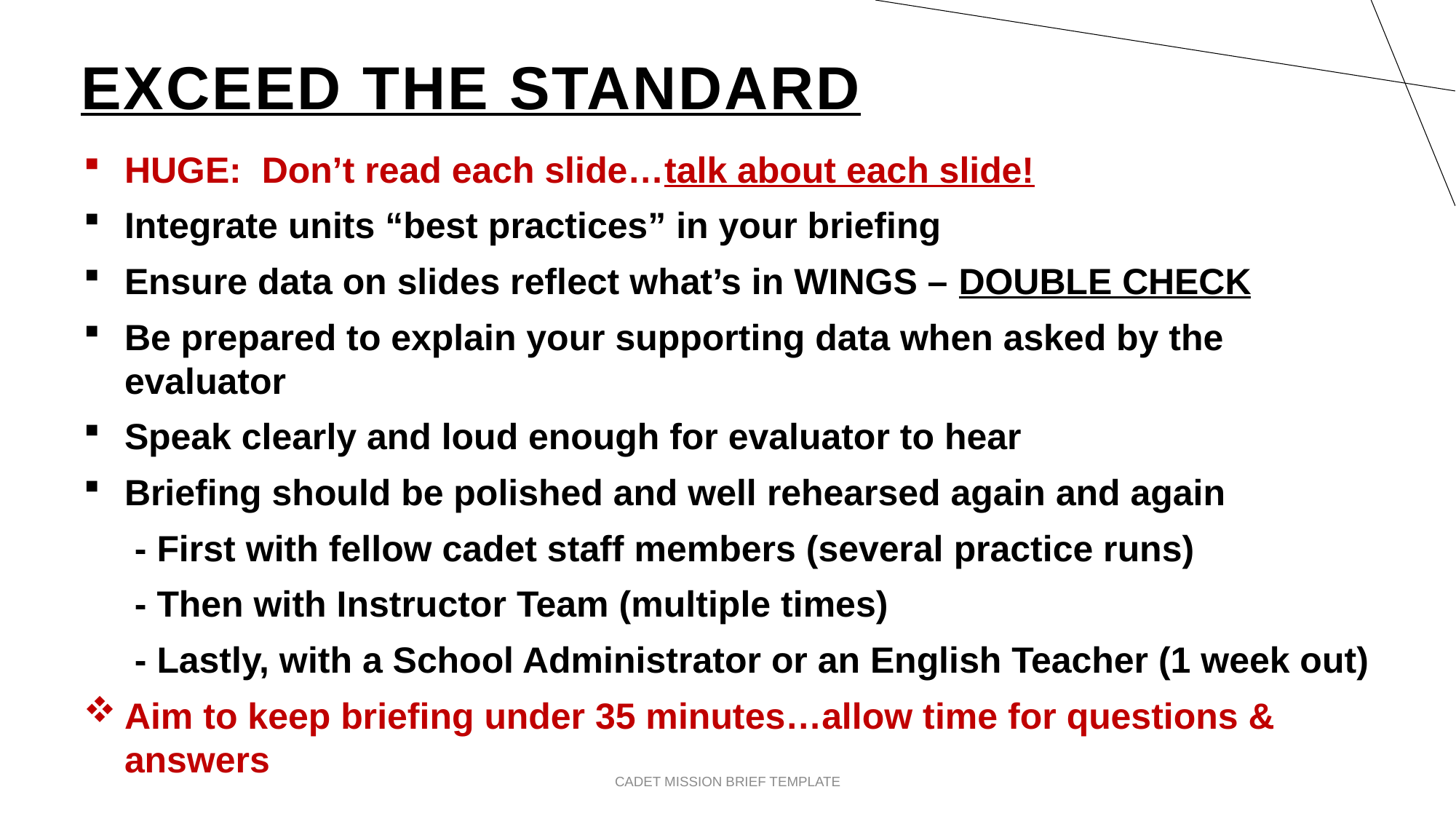

# EXCEED THE STANDARD

HUGE:  Don’t read each slide…talk about each slide!
Integrate units “best practices” in your briefing
Ensure data on slides reflect what’s in WINGS – DOUBLE CHECK
Be prepared to explain your supporting data when asked by the evaluator
Speak clearly and loud enough for evaluator to hear
Briefing should be polished and well rehearsed again and again
     - First with fellow cadet staff members (several practice runs)
     - Then with Instructor Team (multiple times)
     - Lastly, with a School Administrator or an English Teacher (1 week out)
Aim to keep briefing under 35 minutes…allow time for questions & answers

CADET MISSION BRIEF TEMPLATE